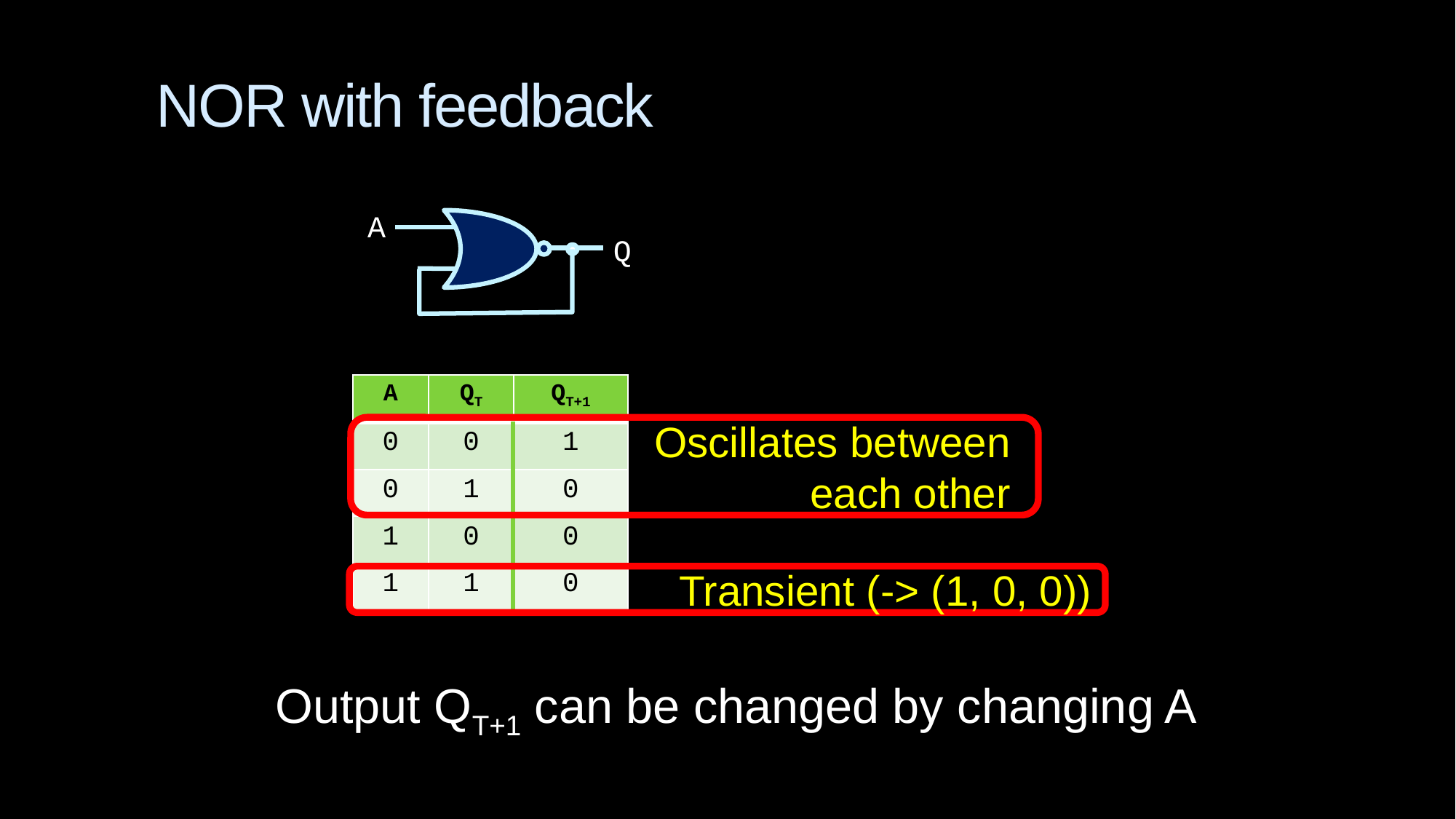

# NOR with feedback
 A

 Q

| A | QT | QT+1 |
| --- | --- | --- |
| 0 | 0 | 1 |
| 0 | 1 | 0 |
| 1 | 0 | 0 |
| 1 | 1 | 0 |
Oscillates between
each other
Transient (-> (1, 0, 0))
Output QT+1 can be changed by changing A
17